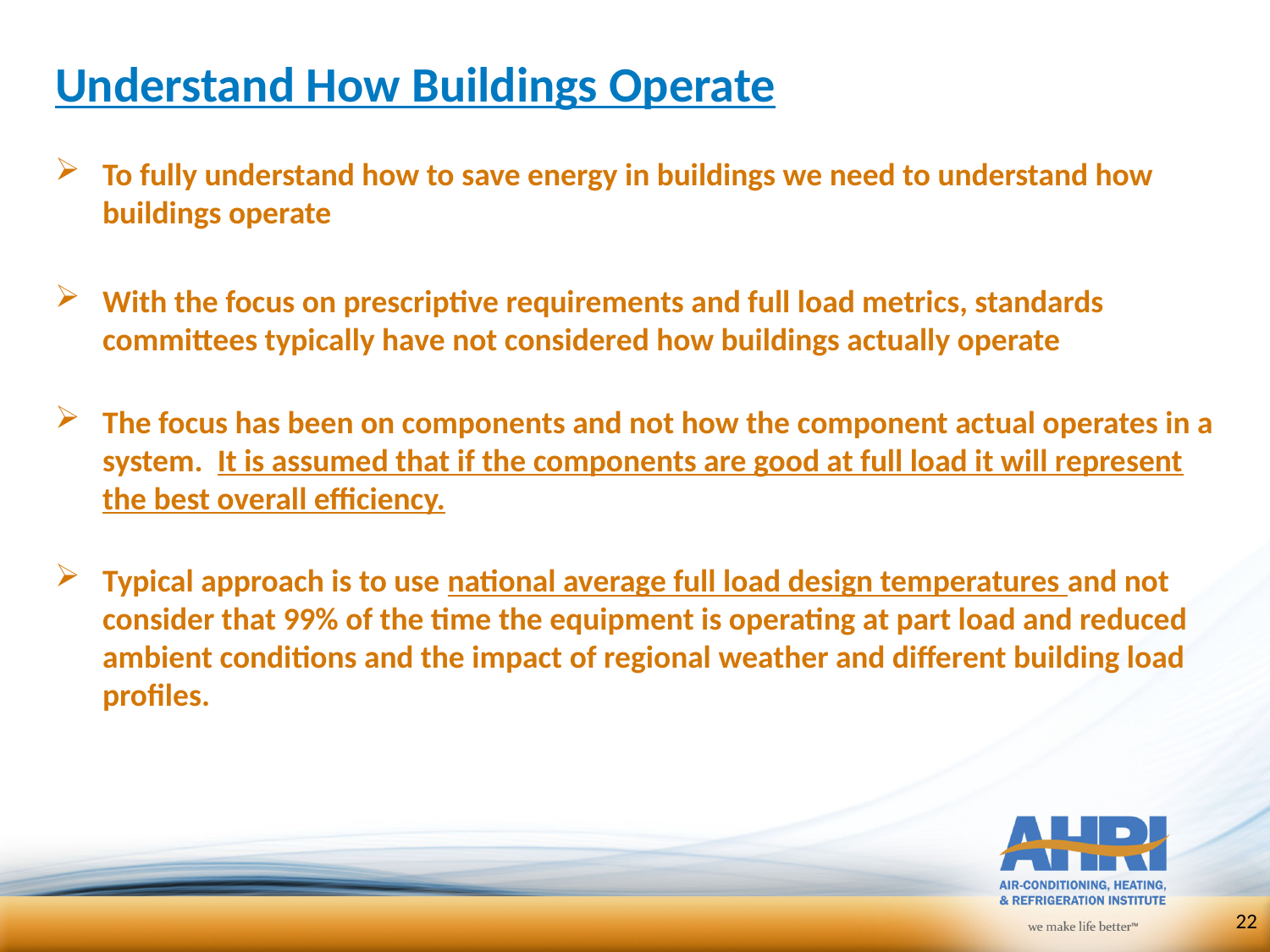

# Understand How Buildings Operate
To fully understand how to save energy in buildings we need to understand how buildings operate

With the focus on prescriptive requirements and full load metrics, standards committees typically have not considered how buildings actually operate
The focus has been on components and not how the component actual operates in a system.  It is assumed that if the components are good at full load it will represent the best overall efficiency.
Typical approach is to use national average full load design temperatures and not consider that 99% of the time the equipment is operating at part load and reduced ambient conditions and the impact of regional weather and different building load profiles.
22